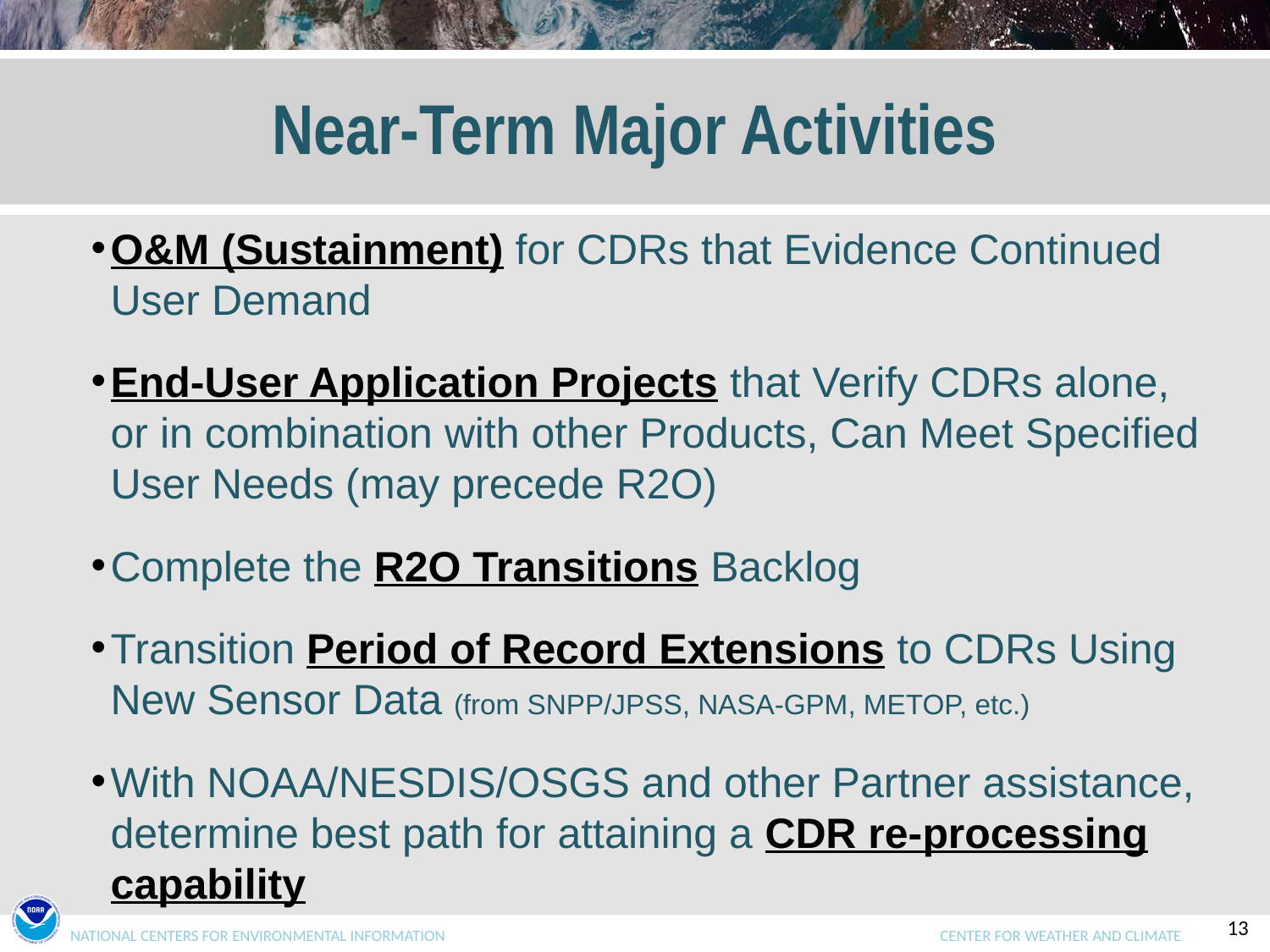

# Near-Term Major Activities
O&M (Sustainment) for CDRs that Evidence Continued User Demand
End-User Application Projects that Verify CDRs alone, or in combination with other Products, Can Meet Specified User Needs (may precede R2O)
Complete the R2O Transitions Backlog
Transition Period of Record Extensions to CDRs Using New Sensor Data (from SNPP/JPSS, NASA-GPM, METOP, etc.)
With NOAA/NESDIS/OSGS and other Partner assistance, determine best path for attaining a CDR re-processing capability